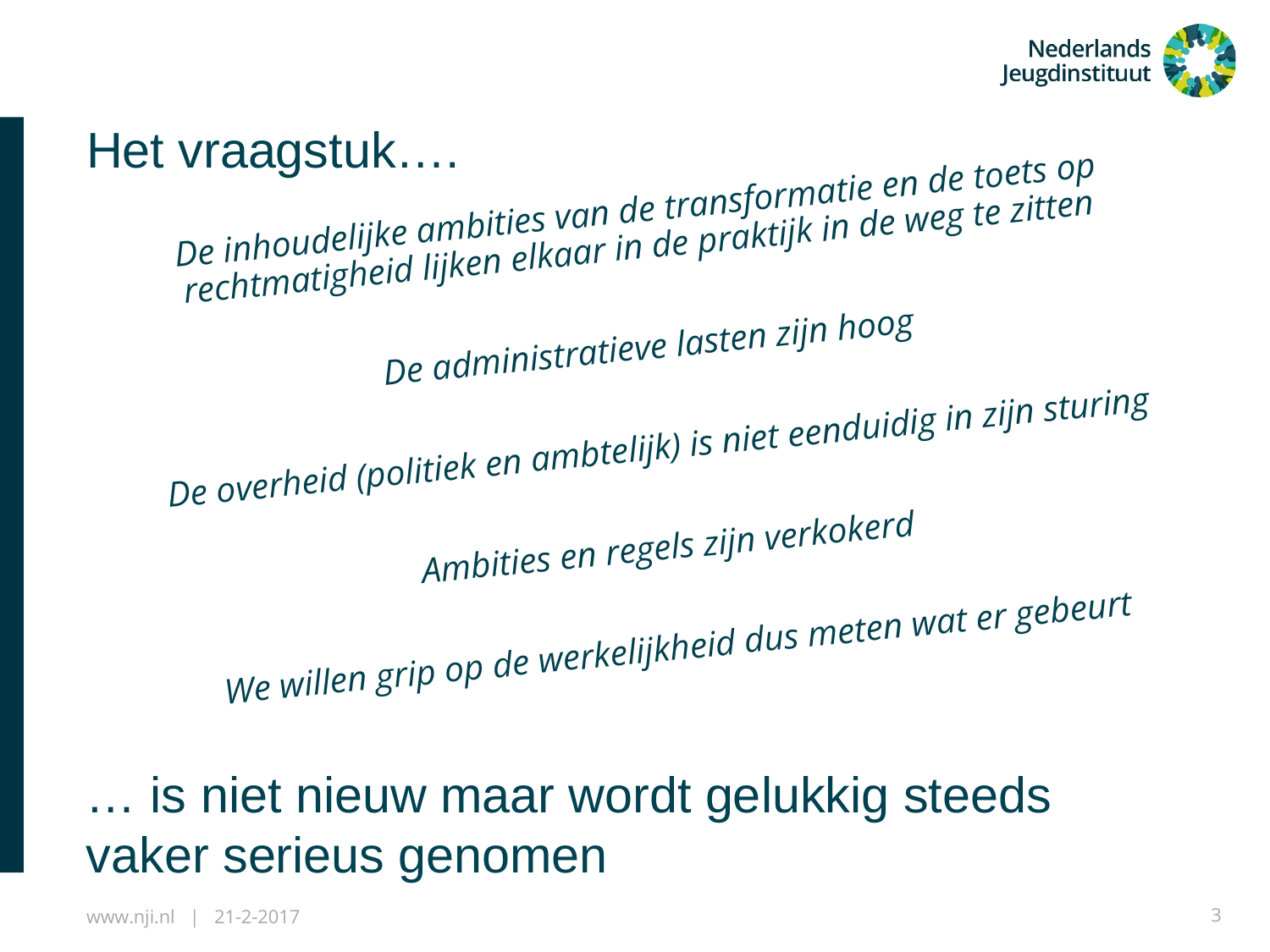

# Het vraagstuk….
De inhoudelijke ambities van de transformatie en de toets op rechtmatigheid lijken elkaar in de praktijk in de weg te zitten

De administratieve lasten zijn hoog

De overheid (politiek en ambtelijk) is niet eenduidig in zijn sturing

Ambities en regels zijn verkokerd

We willen grip op de werkelijkheid dus meten wat er gebeurt
… is niet nieuw maar wordt gelukkig steeds vaker serieus genomen
www.nji.nl   |   21-2-2017
3